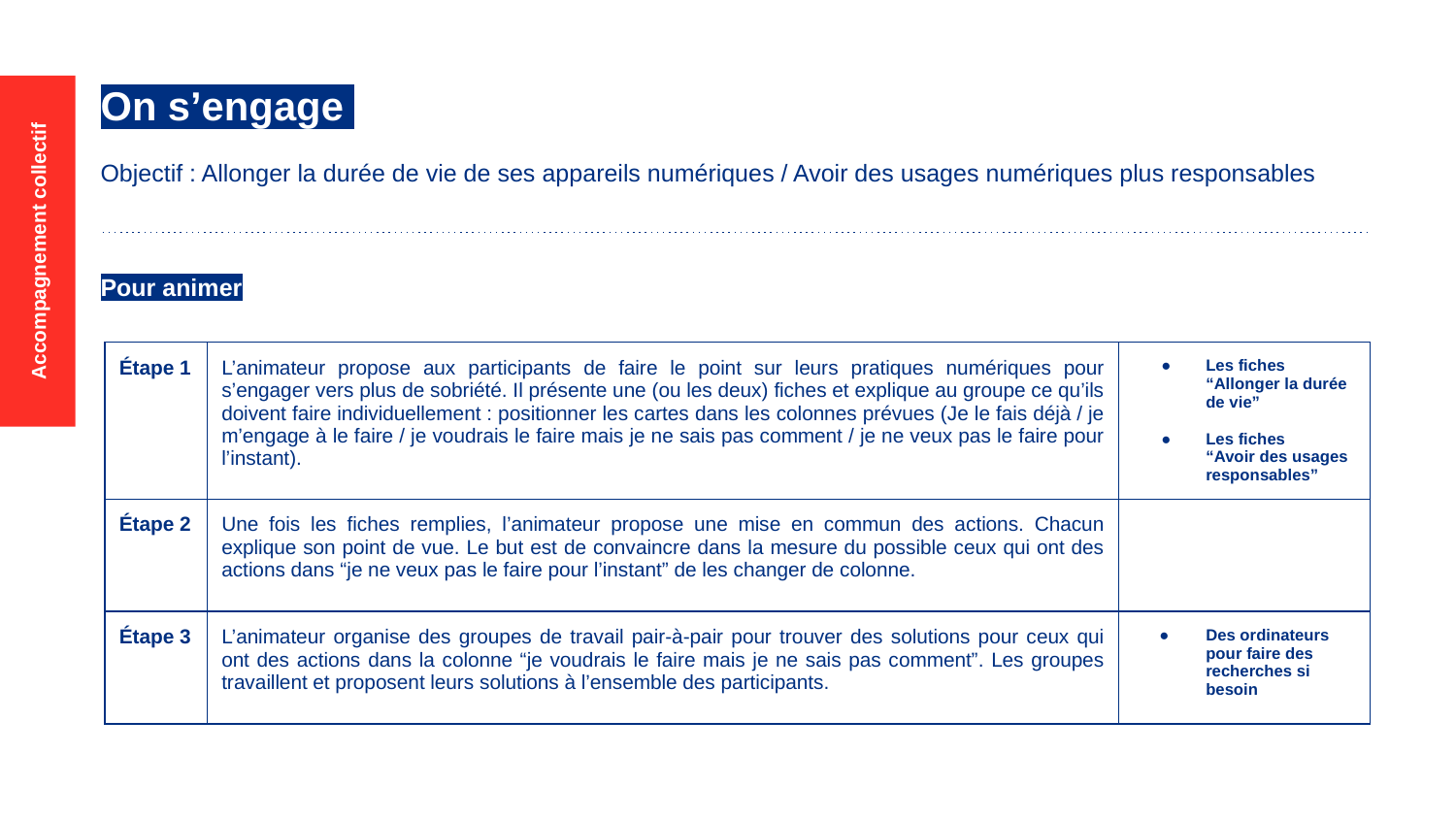

On s’engage
Objectif : Allonger la durée de vie de ses appareils numériques / Avoir des usages numériques plus responsables

Accompagnement collectif
Pour animer
| Étape 1 | L’animateur propose aux participants de faire le point sur leurs pratiques numériques pour s’engager vers plus de sobriété. Il présente une (ou les deux) fiches et explique au groupe ce qu’ils doivent faire individuellement : positionner les cartes dans les colonnes prévues (Je le fais déjà / je m’engage à le faire / je voudrais le faire mais je ne sais pas comment / je ne veux pas le faire pour l’instant). | Les fiches “Allonger la durée de vie” Les fiches “Avoir des usages responsables” |
| --- | --- | --- |
| Étape 2 | Une fois les fiches remplies, l’animateur propose une mise en commun des actions. Chacun explique son point de vue. Le but est de convaincre dans la mesure du possible ceux qui ont des actions dans “je ne veux pas le faire pour l’instant” de les changer de colonne. |  |
| Étape 3 | L’animateur organise des groupes de travail pair-à-pair pour trouver des solutions pour ceux qui ont des actions dans la colonne “je voudrais le faire mais je ne sais pas comment”. Les groupes travaillent et proposent leurs solutions à l’ensemble des participants. | Des ordinateurs pour faire des recherches si besoin |